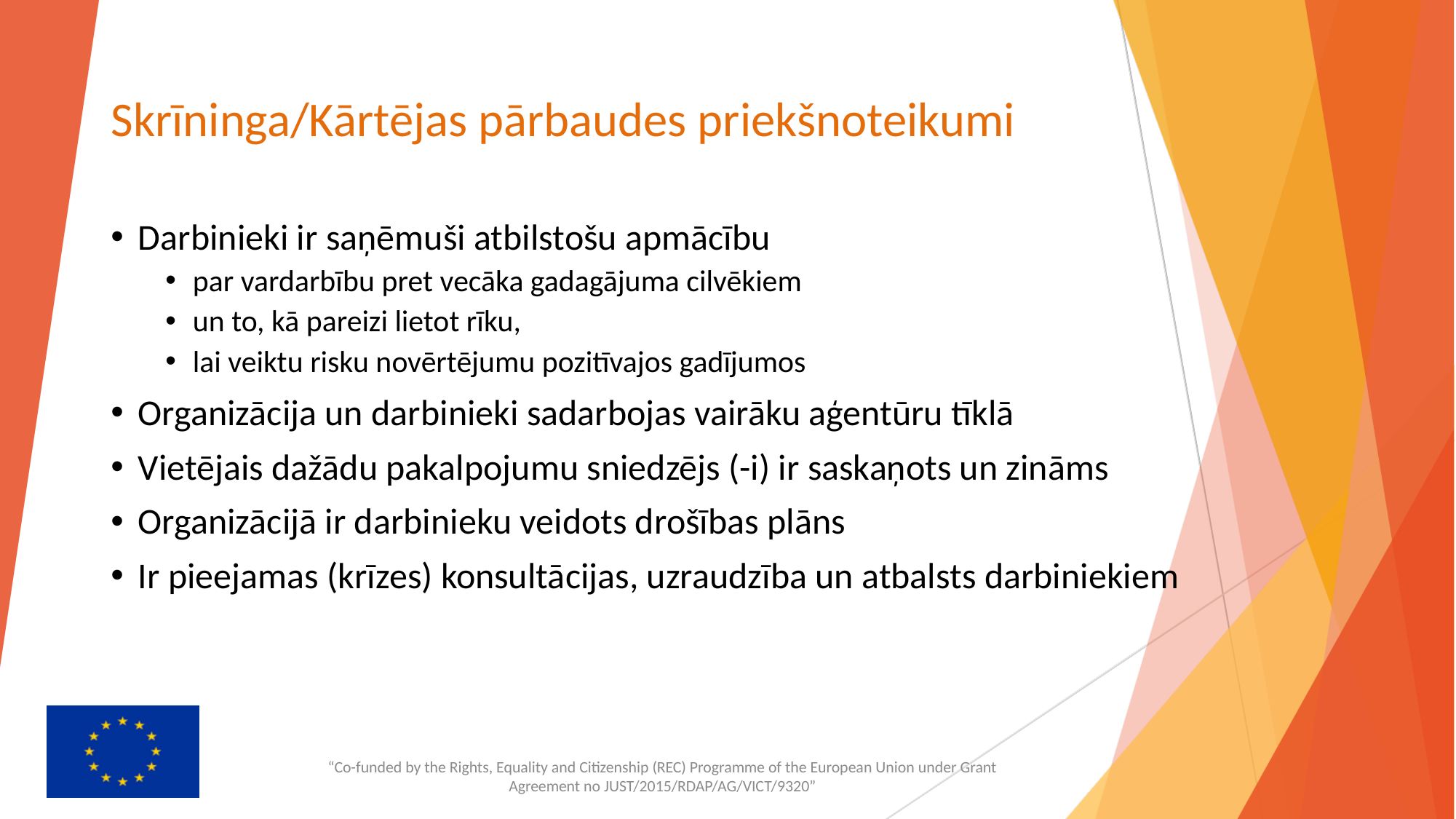

# Skrīninga/Kārtējas pārbaudes priekšnoteikumi
Darbinieki ir saņēmuši atbilstošu apmācību
par vardarbību pret vecāka gadagājuma cilvēkiem
un to, kā pareizi lietot rīku,
lai veiktu risku novērtējumu pozitīvajos gadījumos
Organizācija un darbinieki sadarbojas vairāku aģentūru tīklā
Vietējais dažādu pakalpojumu sniedzējs (-i) ir saskaņots un zināms
Organizācijā ir darbinieku veidots drošības plāns
Ir pieejamas (krīzes) konsultācijas, uzraudzība un atbalsts darbiniekiem